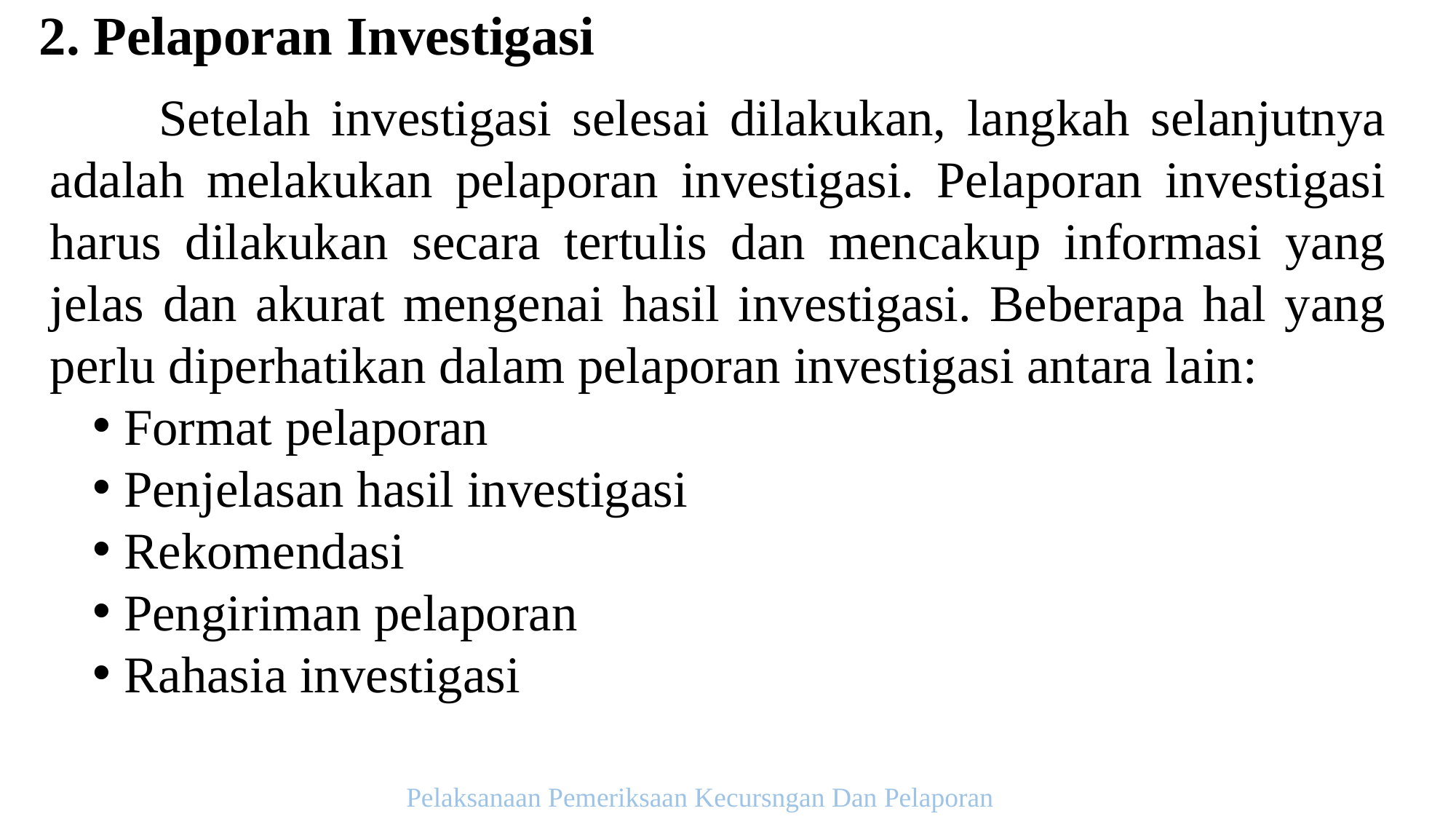

2. Pelaporan Investigasi
	Setelah investigasi selesai dilakukan, langkah selanjutnya adalah melakukan pelaporan investigasi. Pelaporan investigasi harus dilakukan secara tertulis dan mencakup informasi yang jelas dan akurat mengenai hasil investigasi. Beberapa hal yang perlu diperhatikan dalam pelaporan investigasi antara lain:
 Format pelaporan
 Penjelasan hasil investigasi
 Rekomendasi
 Pengiriman pelaporan
 Rahasia investigasi
Pelaksanaan Pemeriksaan Kecursngan Dan Pelaporan